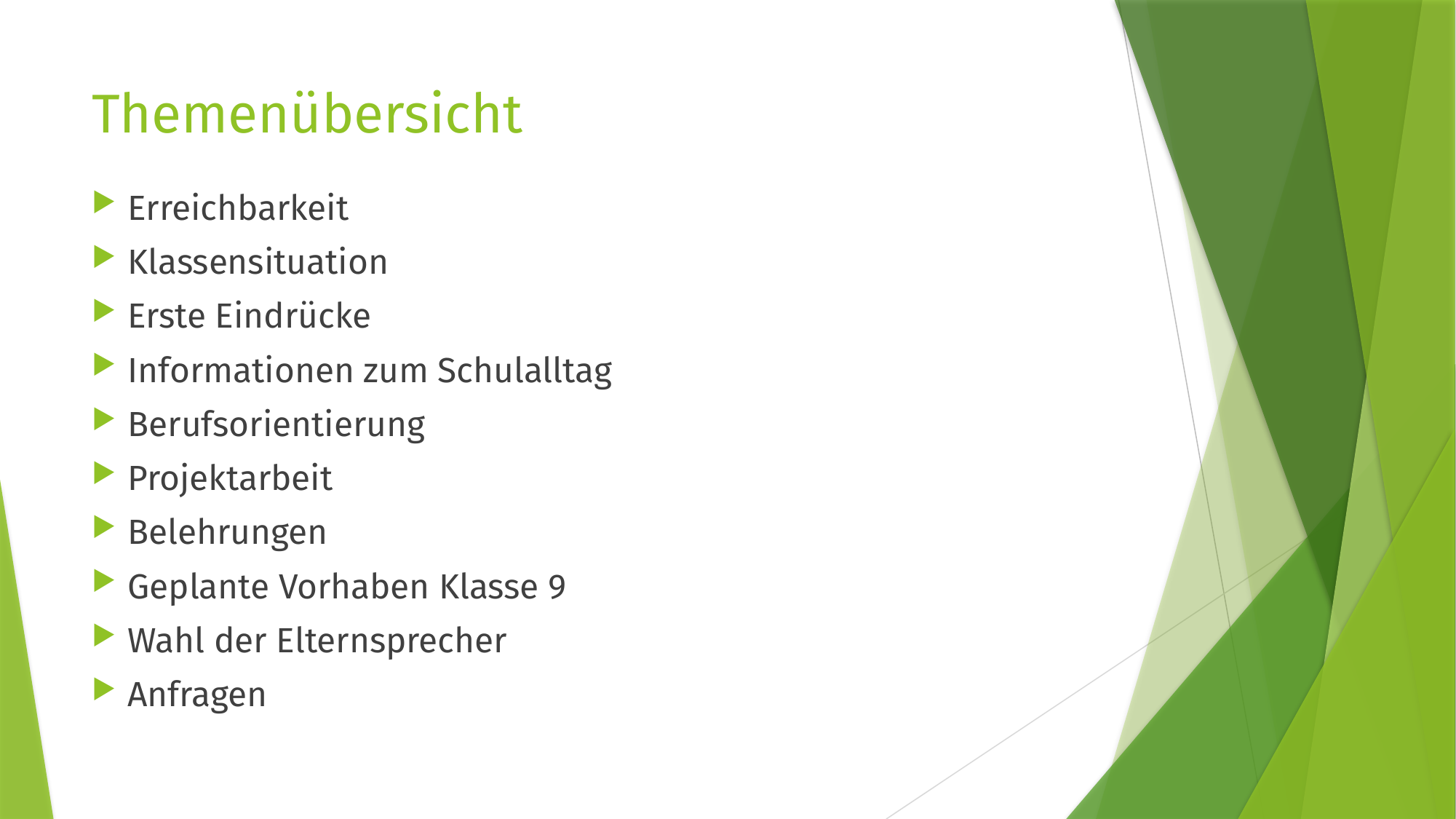

# Themenübersicht
Erreichbarkeit
Klassensituation
Erste Eindrücke
Informationen zum Schulalltag
Berufsorientierung
Projektarbeit
Belehrungen
Geplante Vorhaben Klasse 9
Wahl der Elternsprecher
Anfragen